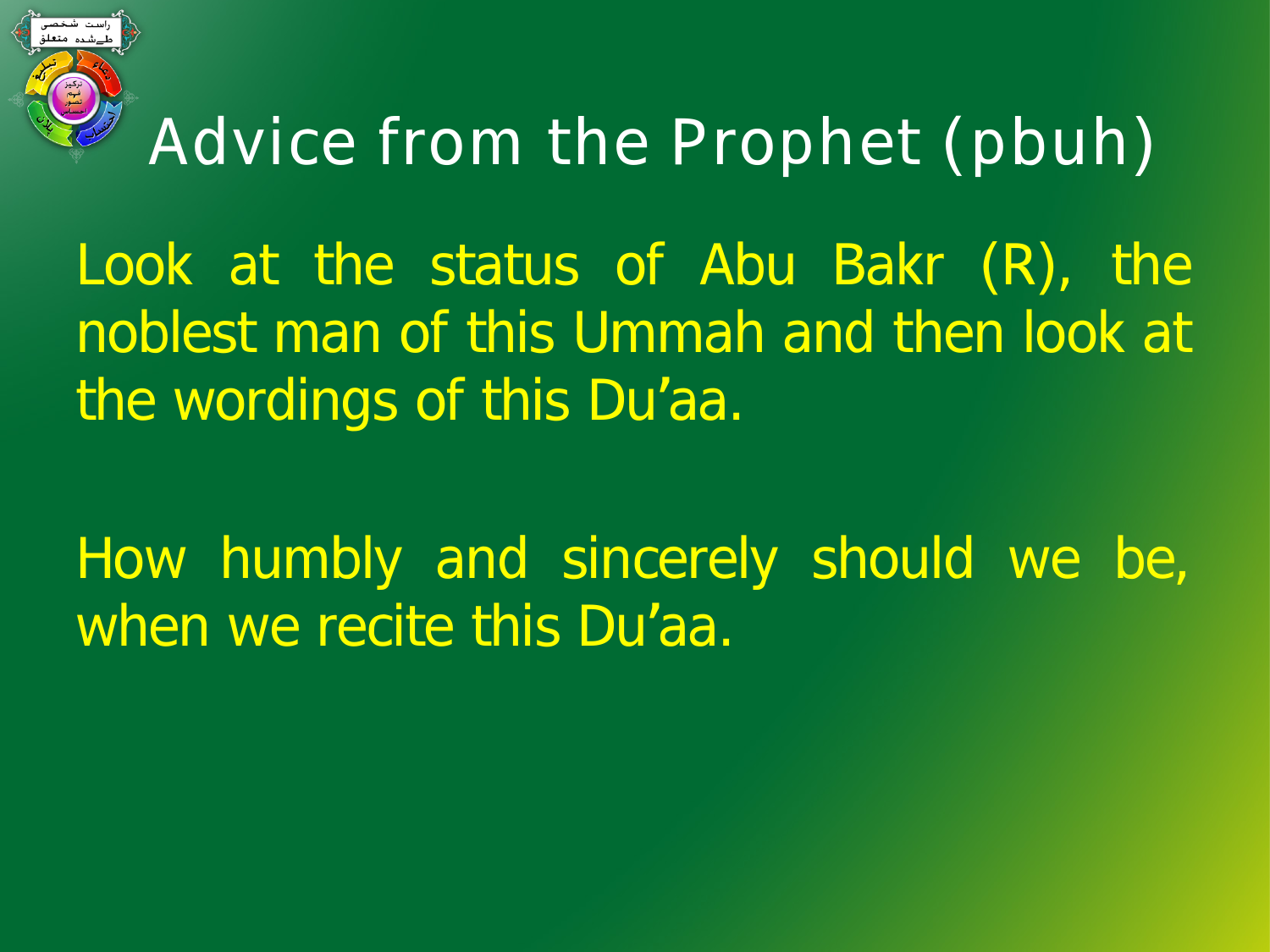

Advice from the Prophet (pbuh)
Look at the status of Abu Bakr (R), the noblest man of this Ummah and then look at the wordings of this Du’aa.

How humbly and sincerely should we be, when we recite this Du’aa.